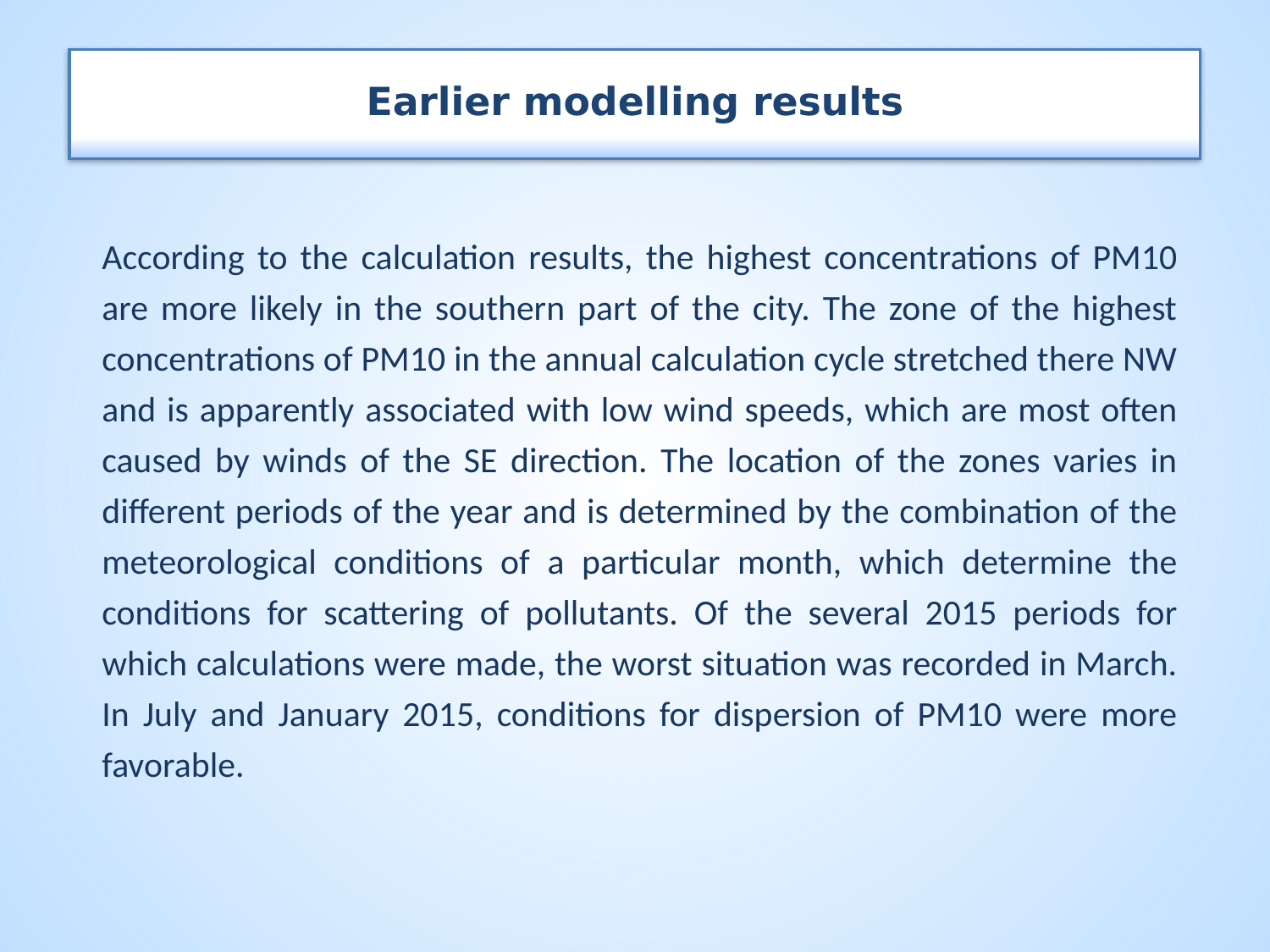

Earlier modelling results
According to the calculation results, the highest concentrations of PM10 are more likely in the southern part of the city. The zone of the highest concentrations of PM10 in the annual calculation cycle stretched there NW and is apparently associated with low wind speeds, which are most often caused by winds of the SE direction. The location of the zones varies in different periods of the year and is determined by the combination of the meteorological conditions of a particular month, which determine the conditions for scattering of pollutants. Of the several 2015 periods for which calculations were made, the worst situation was recorded in March. In July and January 2015, conditions for dispersion of PM10 were more favorable.